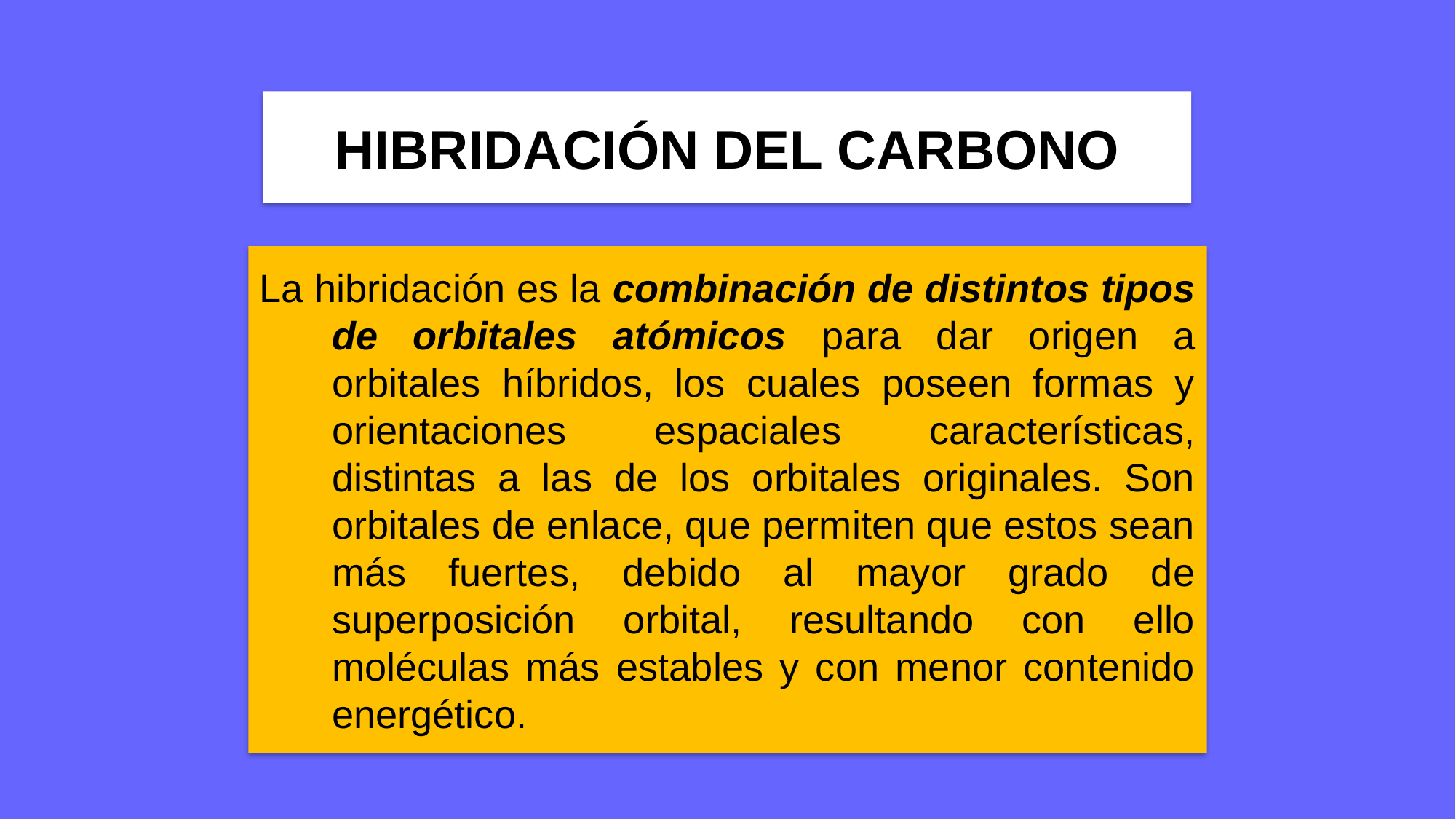

HIBRIDACIÓN DEL CARBONO
La hibridación es la combinación de distintos tipos de orbitales atómicos para dar origen a orbitales híbridos, los cuales poseen formas y orientaciones espaciales características, distintas a las de los orbitales originales. Son orbitales de enlace, que permiten que estos sean más fuertes, debido al mayor grado de superposición orbital, resultando con ello moléculas más estables y con menor contenido energético.